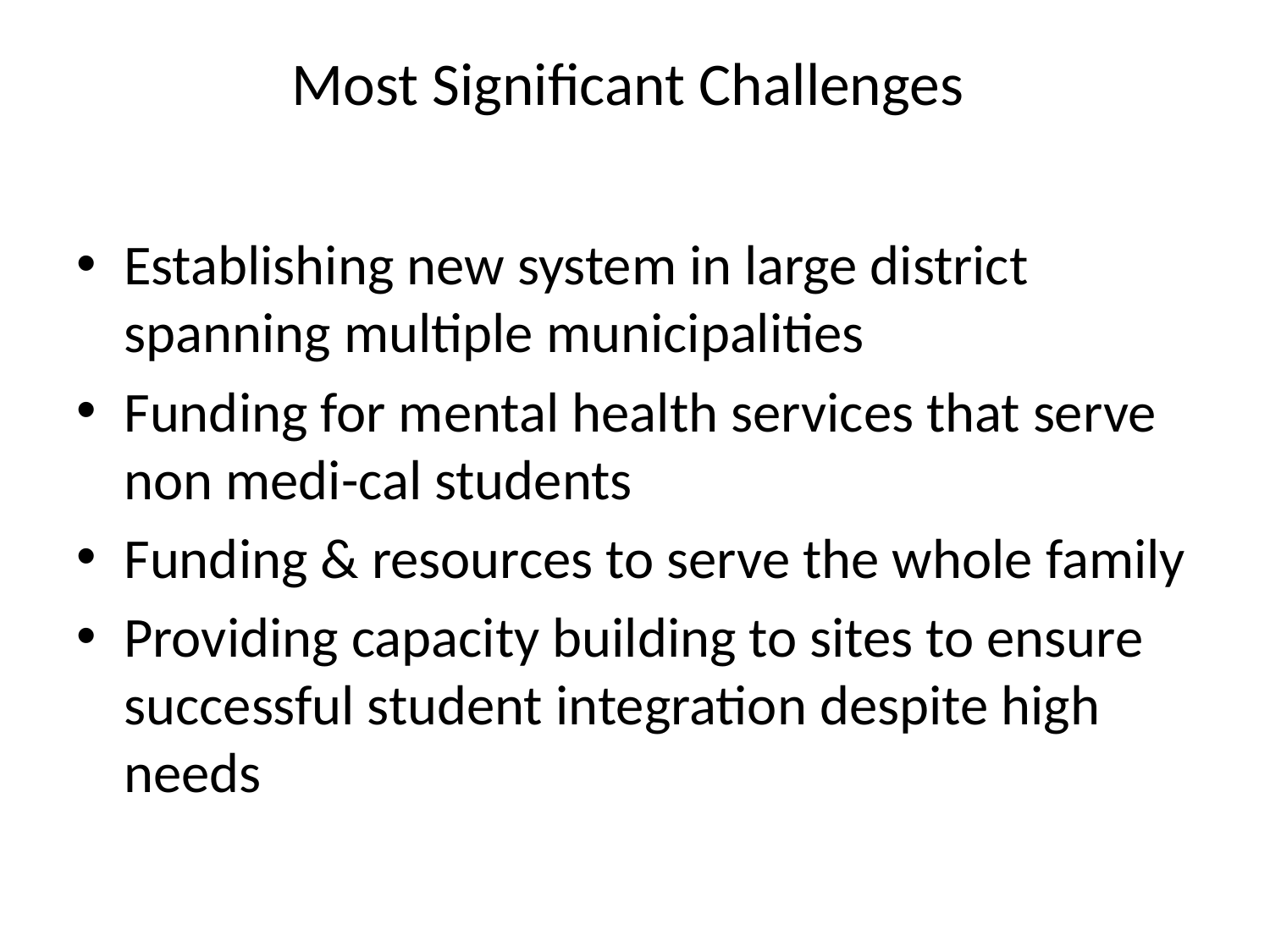

# Most Significant Challenges
Establishing new system in large district spanning multiple municipalities
Funding for mental health services that serve non medi-cal students
Funding & resources to serve the whole family
Providing capacity building to sites to ensure successful student integration despite high needs